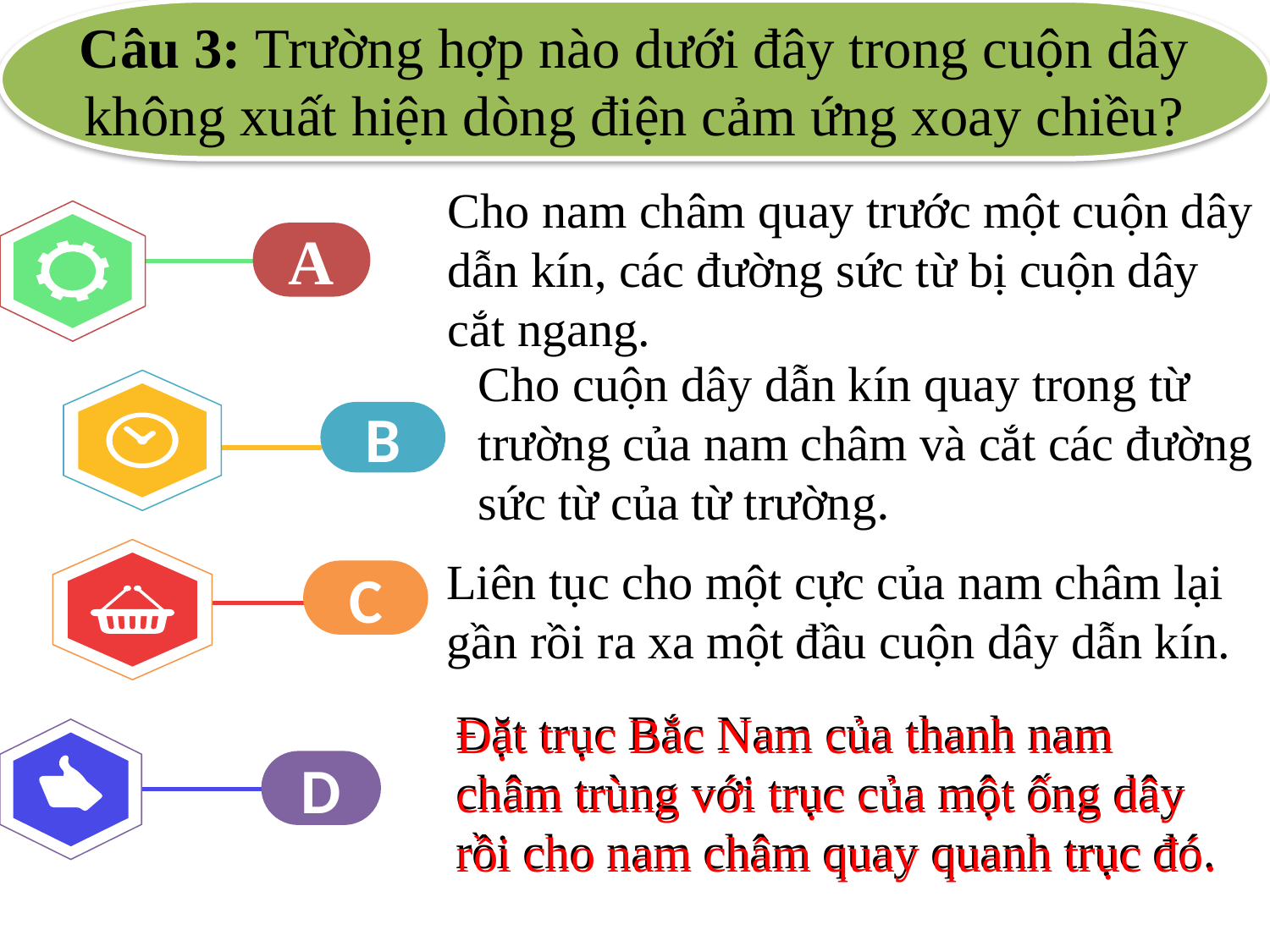

Câu 3: Trường hợp nào dưới đây trong cuộn dây không xuất hiện dòng điện cảm ứng xoay chiều?

A
Cho nam châm quay trước một cuộn dây dẫn kín, các đường sức từ bị cuộn dây cắt ngang.

B

Cho cuộn dây dẫn kín quay trong từ trường của nam châm và cắt các đường sức từ của từ trường.

C
Liên tục cho một cực của nam châm lại gần rồi ra xa một đầu cuộn dây dẫn kín.

Đặt trục Bắc Nam của thanh nam châm trùng với trục của một ống dây rồi cho nam châm quay quanh trục đó.

D

Đặt trục Bắc Nam của thanh nam châm trùng với trục của một ống dây rồi cho nam châm quay quanh trục đó.